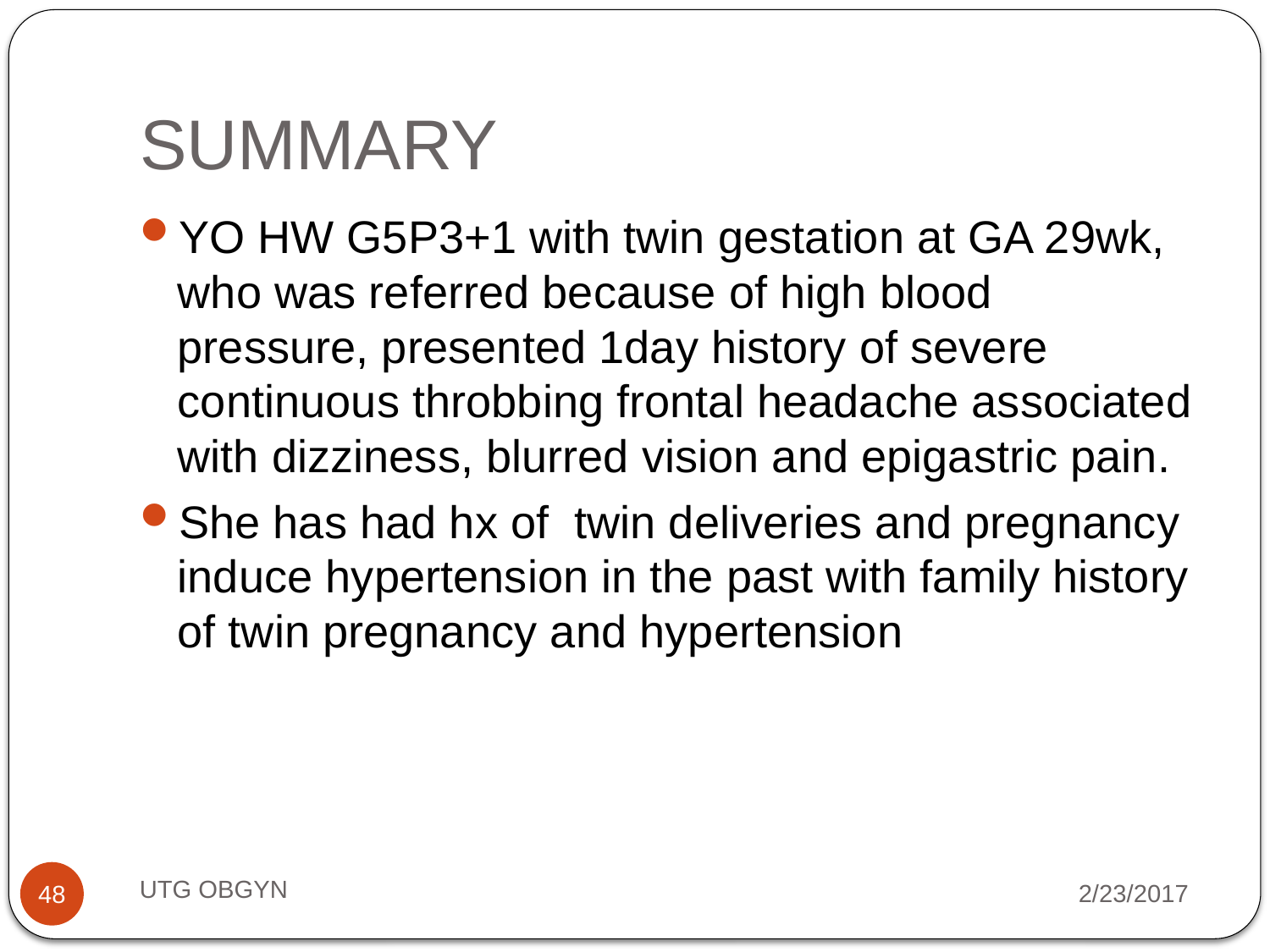

# SUMMARY
YO HW G5P3+1 with twin gestation at GA 29wk, who was referred because of high blood pressure, presented 1day history of severe continuous throbbing frontal headache associated with dizziness, blurred vision and epigastric pain.
She has had hx of  twin deliveries and pregnancy induce hypertension in the past with family history of twin pregnancy and hypertension
UTG OBGYN
2/23/2017
48